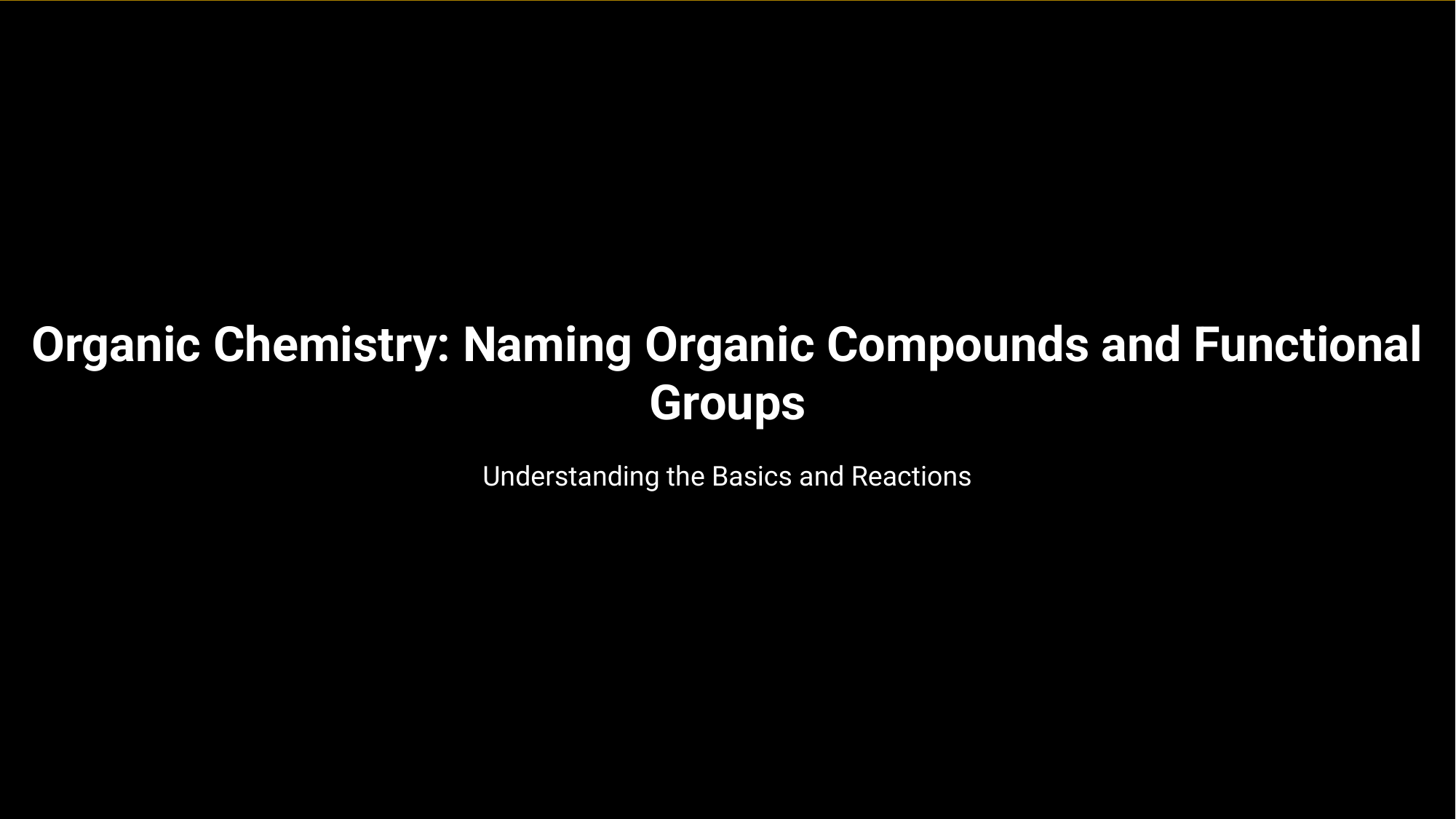

Organic Chemistry: Naming Organic Compounds and Functional Groups
Understanding the Basics and Reactions